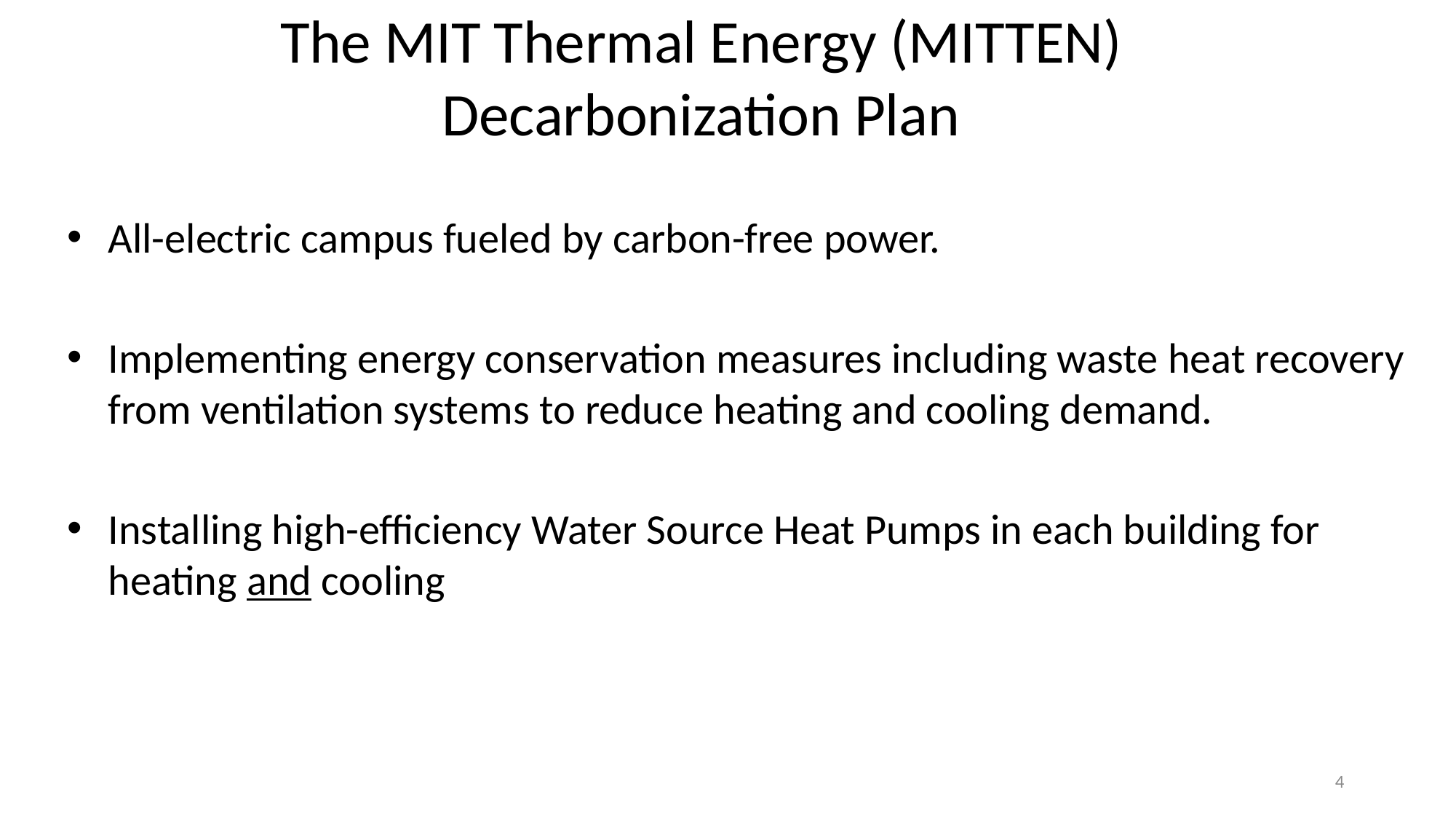

# The MIT Thermal Energy (MITTEN) Decarbonization Plan
All-electric campus fueled by carbon-free power.

Implementing energy conservation measures including waste heat recovery from ventilation systems to reduce heating and cooling demand.

Installing high-efficiency Water Source Heat Pumps in each building for heating and cooling
4